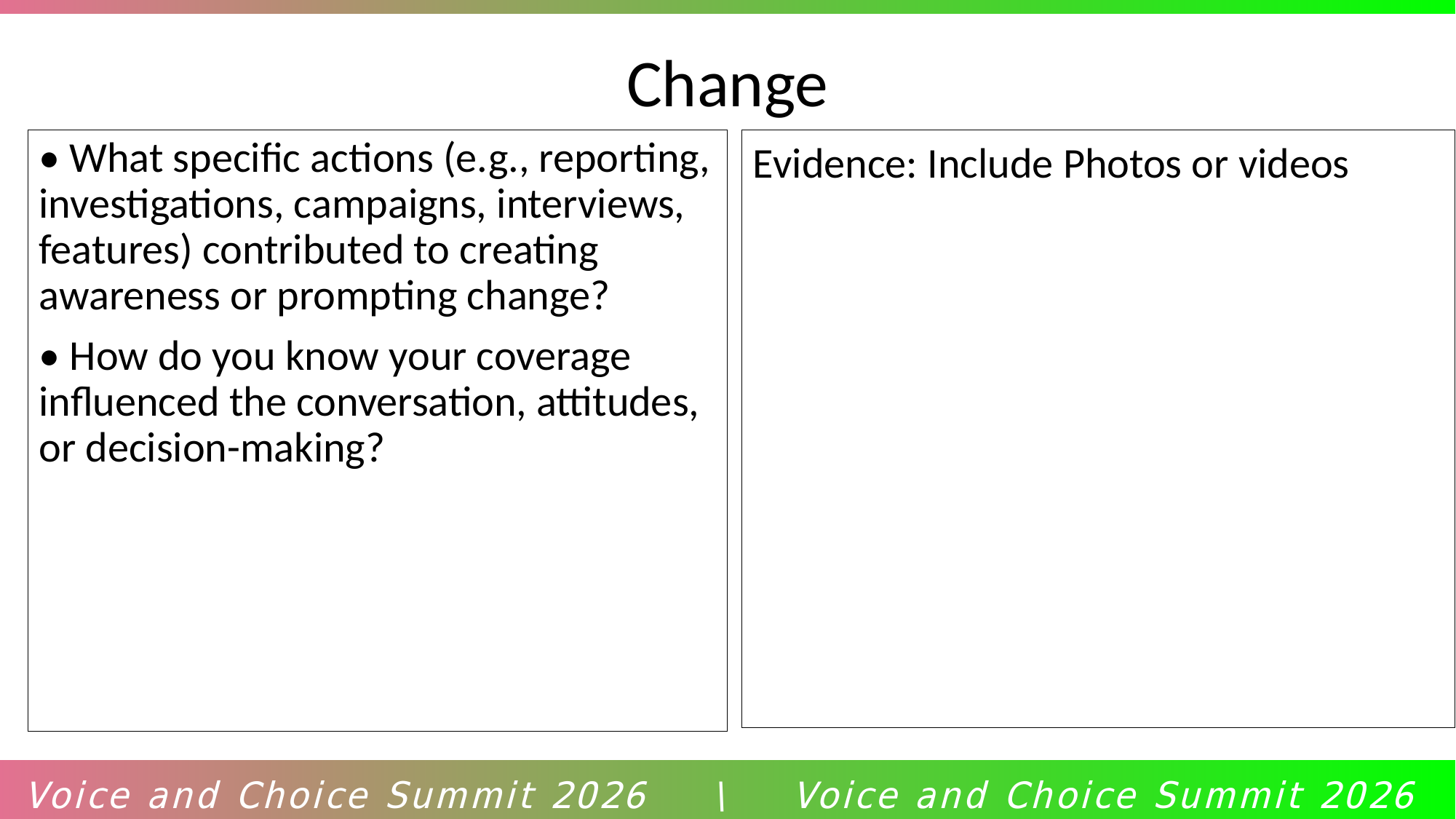

Change
• What specific actions (e.g., reporting, investigations, campaigns, interviews, features) contributed to creating awareness or prompting change?
• How do you know your coverage influenced the conversation, attitudes, or decision-making?

Evidence: Include Photos or videos

Voice and Choice Summit 2026    \    Voice and Choice Summit 2026